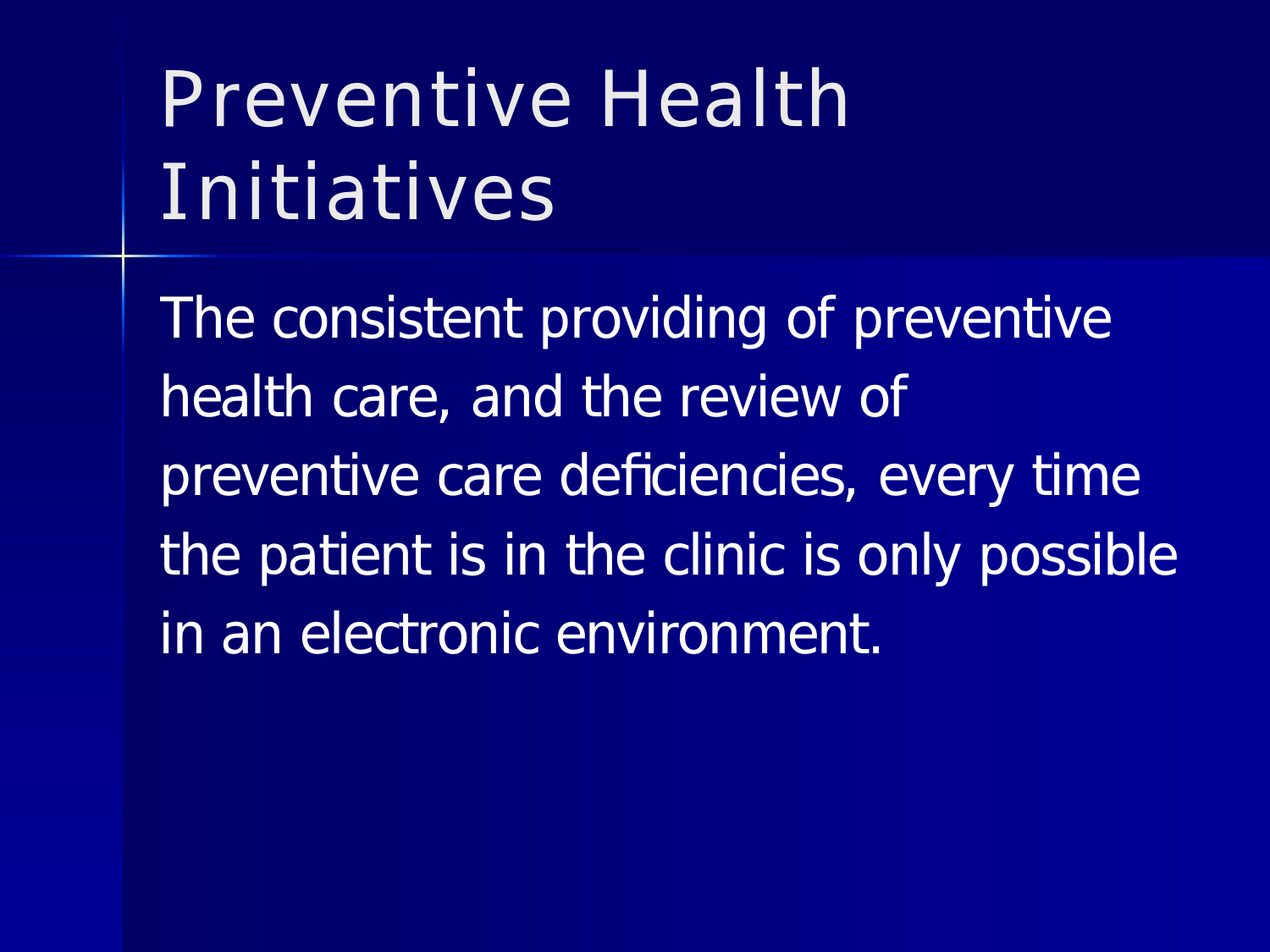

# Preventive Health Initiatives
The consistent providing of preventive
health care, and the review of
preventive care deficiencies, every time
the patient is in the clinic is only possible
in an electronic environment.